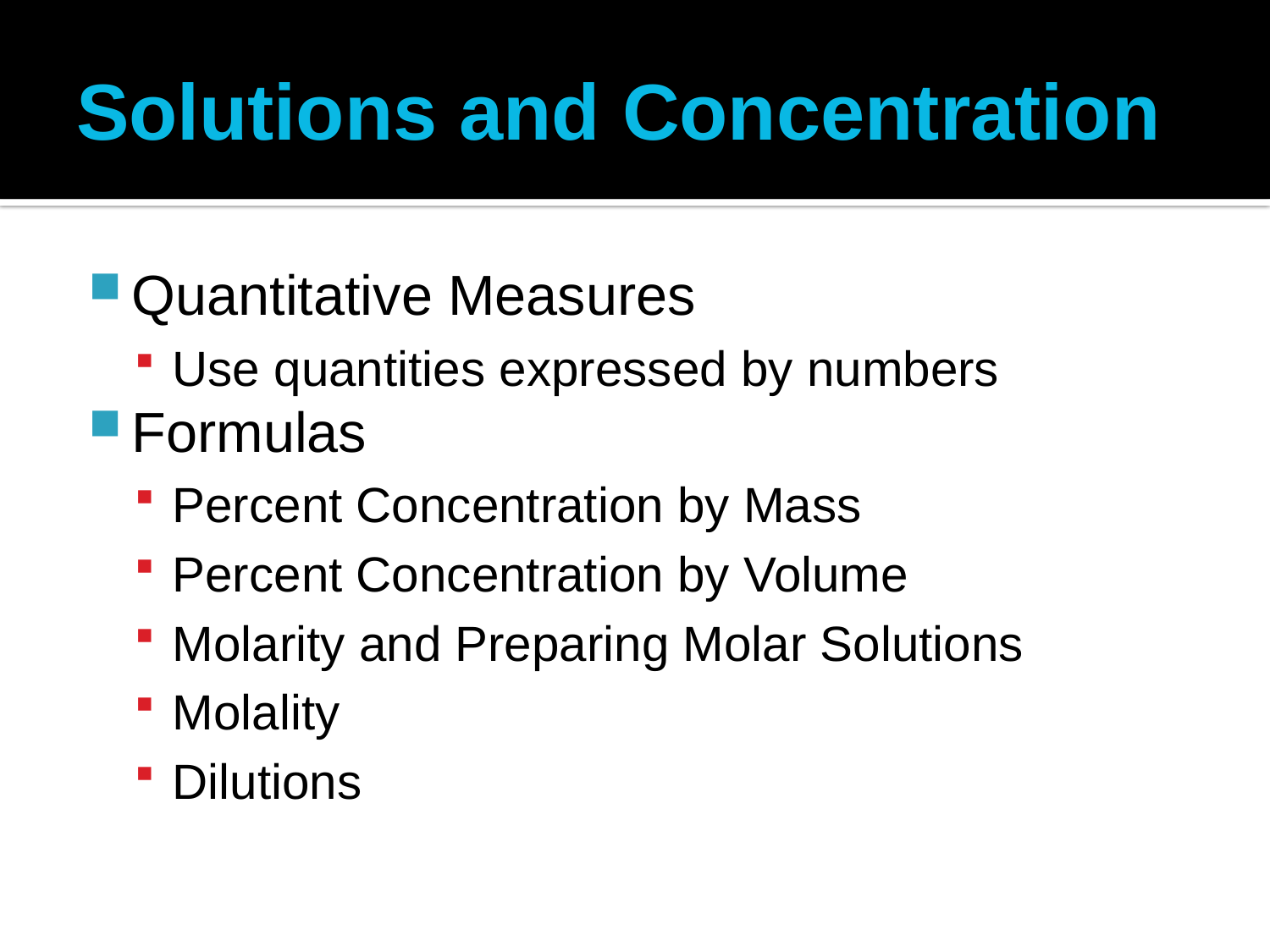

# Solutions and Concentration
Quantitative Measures
Use quantities expressed by numbers
Formulas
Percent Concentration by Mass
Percent Concentration by Volume
Molarity and Preparing Molar Solutions
Molality
Dilutions